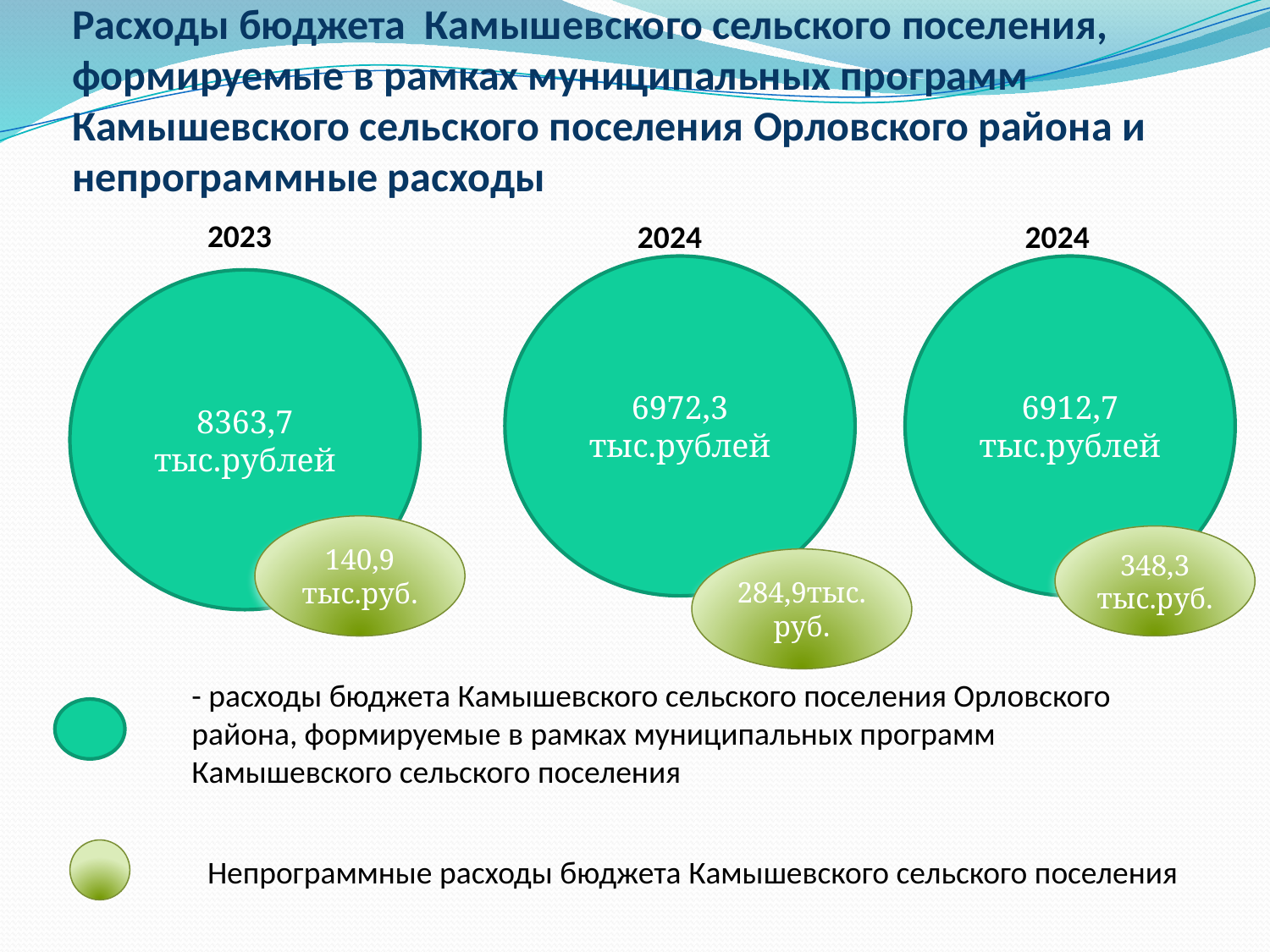

# Расходы бюджета  Камышевского сельского поселения, формируемые в рамках муниципальных программ Камышевского сельского поселения Орловского района и непрограммные расходы
2023
2024
2024
6972,3 тыс.рублей
6912,7 тыс.рублей
8363,7 тыс.рублей
140,9 тыс.руб.
348,3
тыс.руб.
284,9тыс.
руб.
- расходы бюджета Камышевского сельского поселения Орловского района, формируемые в рамках муниципальных программ Камышевского сельского поселения

Непрограммные расходы бюджета Камышевского сельского поселения